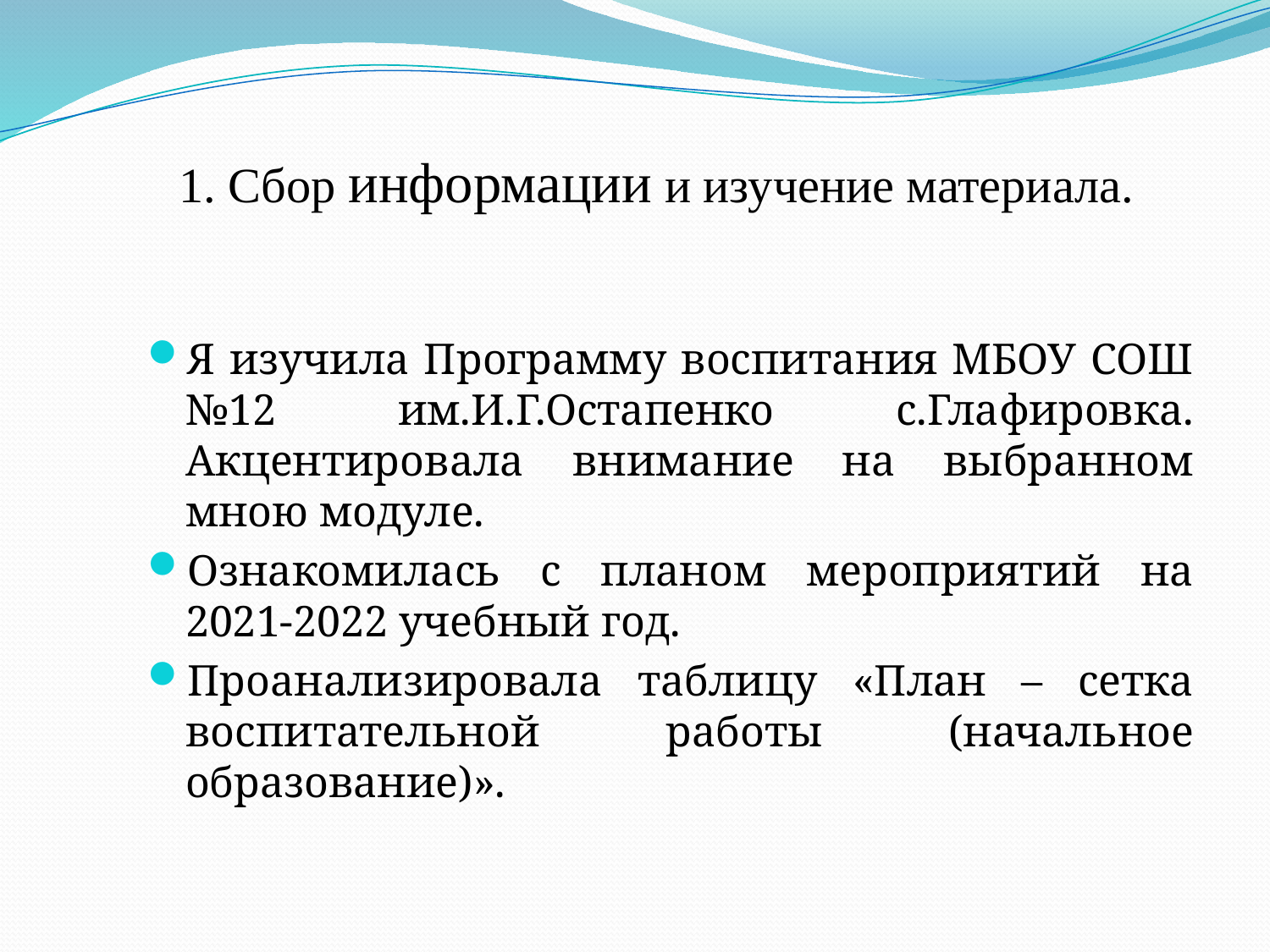

# 1. Сбор информации и изучение материала.
Я изучила Программу воспитания МБОУ СОШ №12 им.И.Г.Остапенко с.Глафировка. Акцентировала внимание на выбранном мною модуле.
Ознакомилась с планом мероприятий на 2021-2022 учебный год.
Проанализировала таблицу «План – сетка воспитательной работы (начальное образование)».